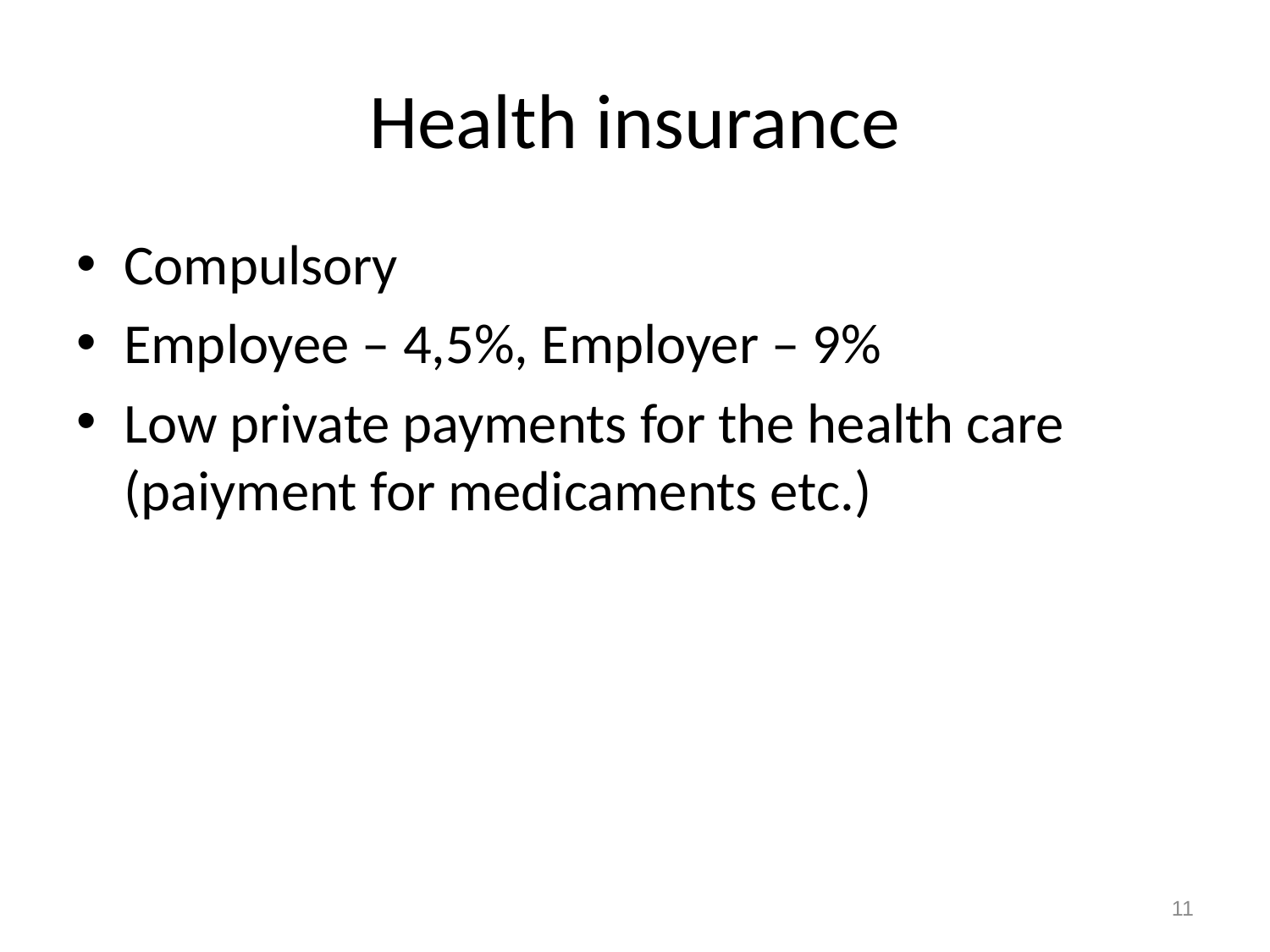

# Health insurance
Compulsory
Employee – 4,5%, Employer – 9%
Low private payments for the health care (paiyment for medicaments etc.)
11